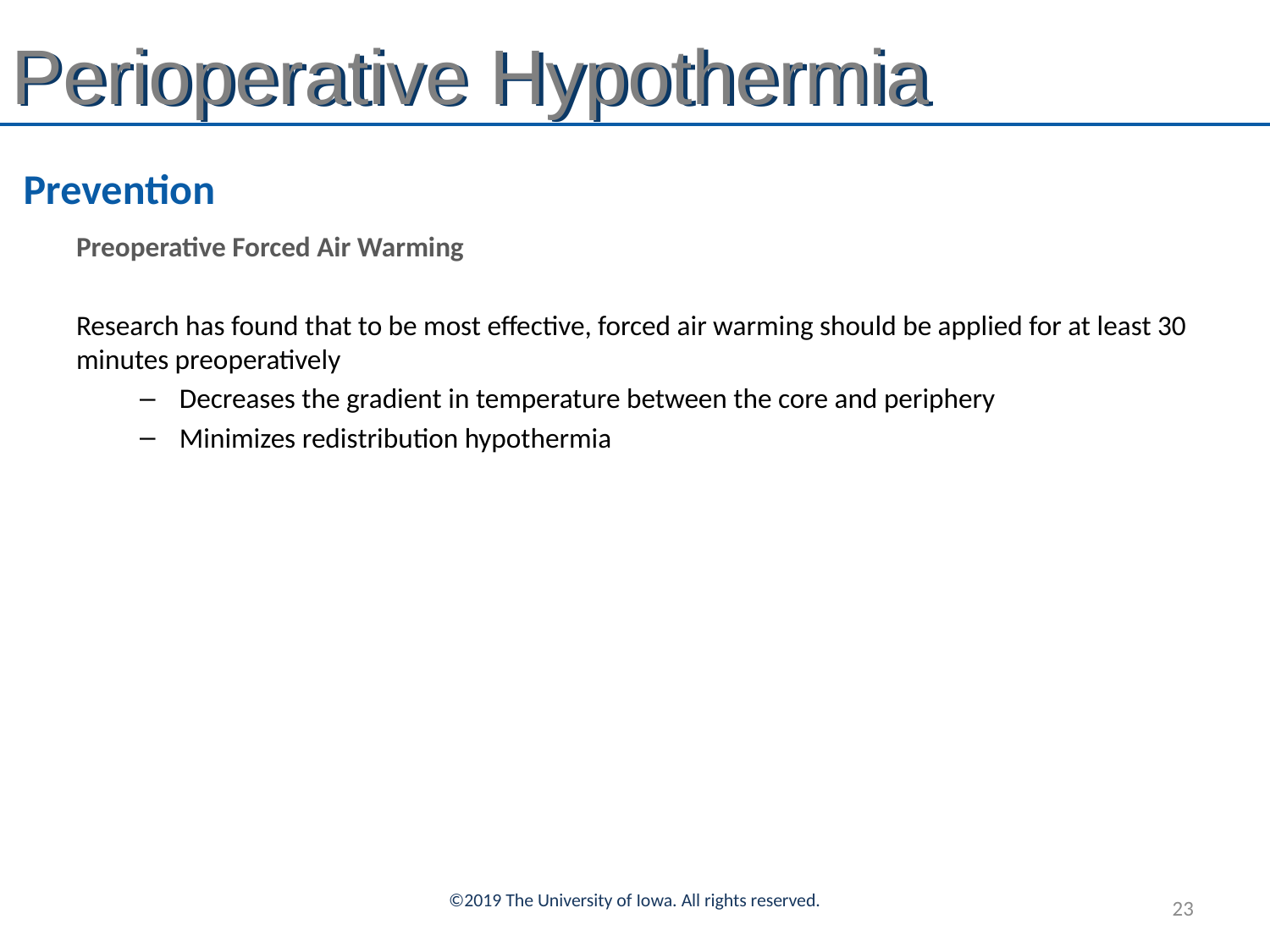

# Prevention
Preoperative Forced Air Warming

Research has found that to be most effective, forced air warming should be applied for at least 30 minutes preoperatively
Decreases the gradient in temperature between the core and periphery
Minimizes redistribution hypothermia
©2019 The University of Iowa. All rights reserved.
23